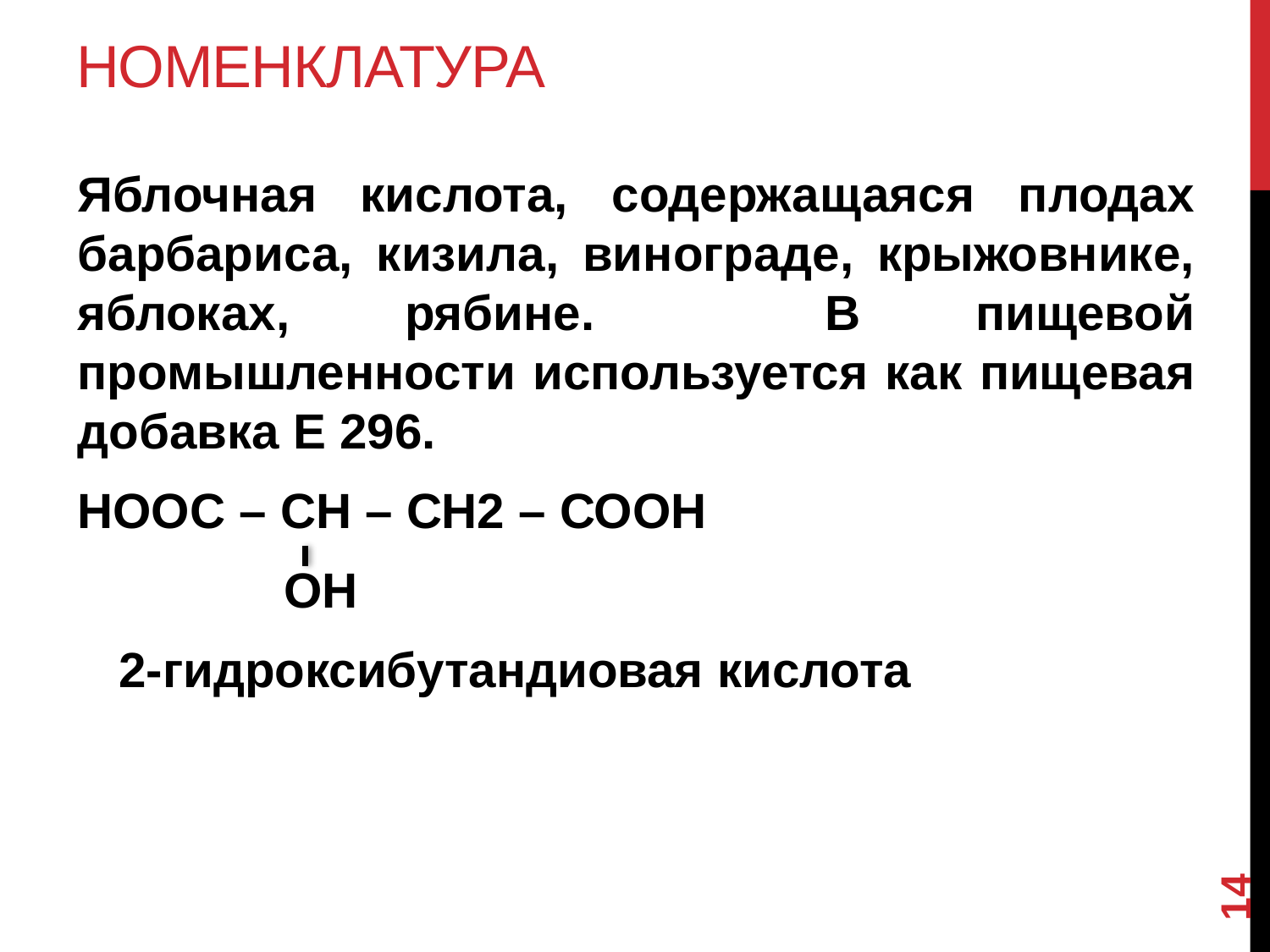

# Номенклатура
Яблочная кислота, содержащаяся плодах барбариса, кизила, винограде, крыжовнике, яблоках, рябине.  В пищевой промышленности используется как пищевая добавка Е 296.
НООС – СН – СН2 – СООН
               ОН
   2-гидроксибутандиовая кислота
14